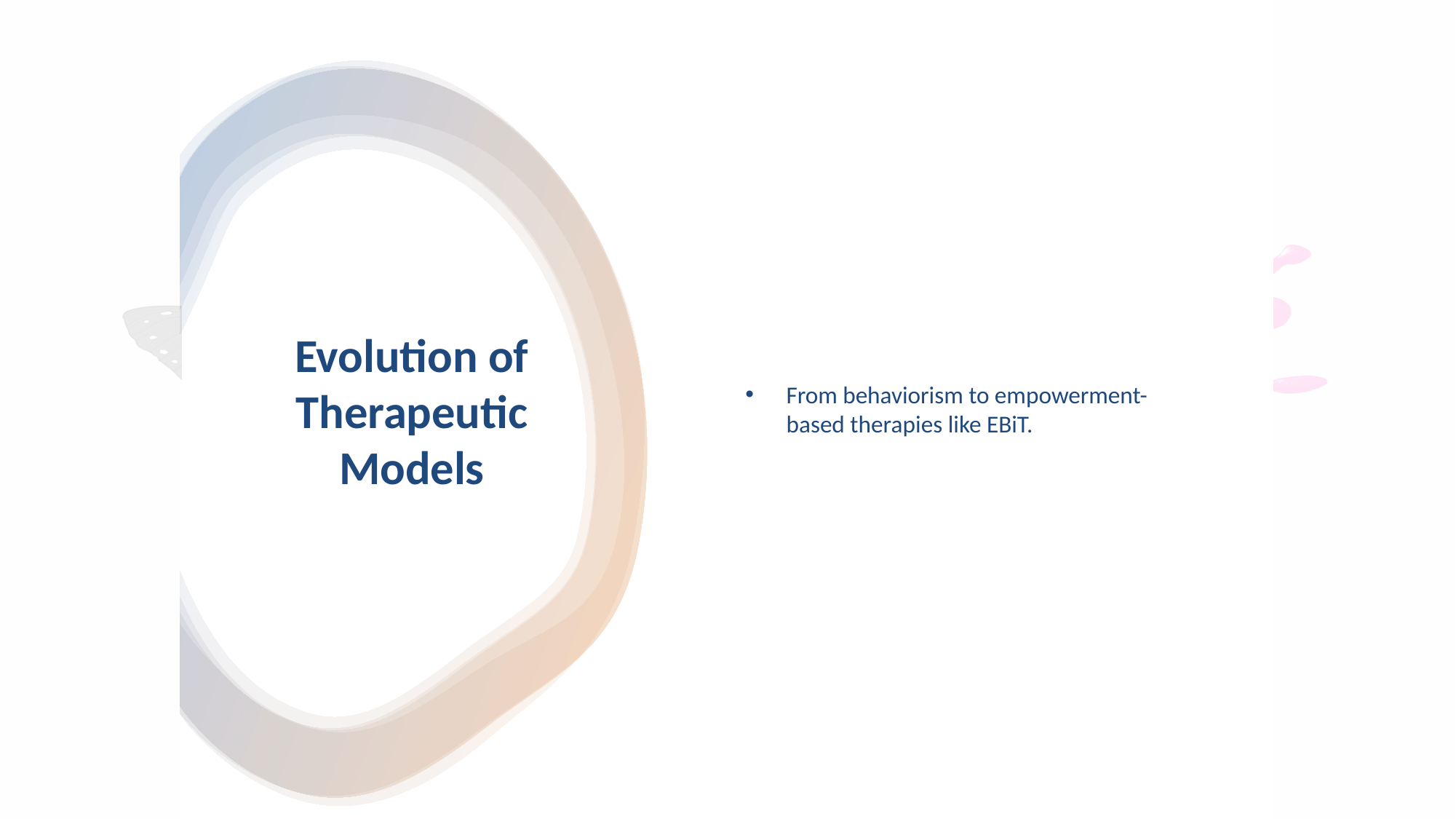

From behaviorism to empowerment-based therapies like EBiT.
# Evolution of Therapeutic Models